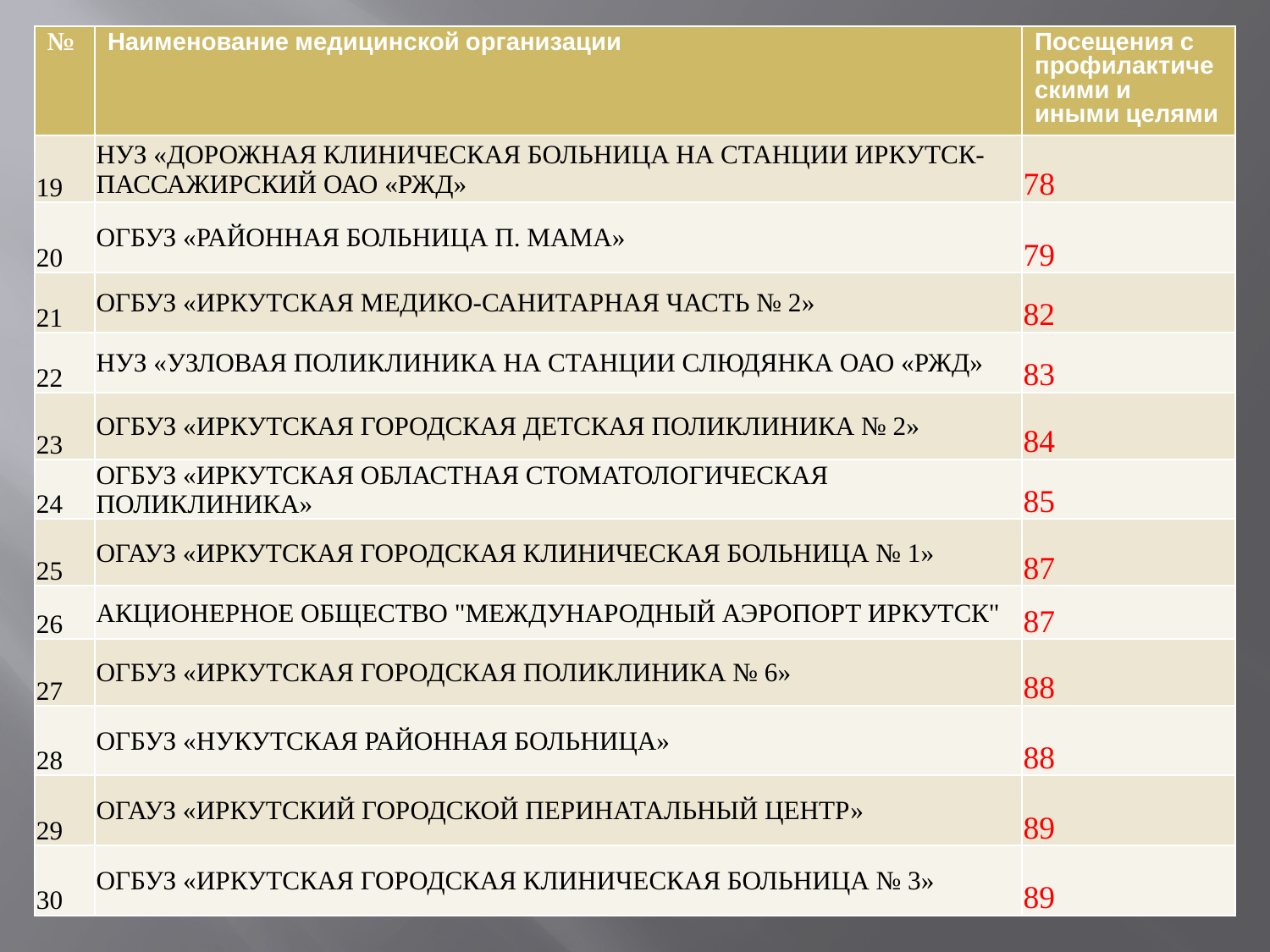

| № | Наименование медицинской организации | Посещения с профилактическими и иными целями |
| --- | --- | --- |
| 19 | НУЗ «ДОРОЖНАЯ КЛИНИЧЕСКАЯ БОЛЬНИЦА НА СТАНЦИИ ИРКУТСК-ПАССАЖИРСКИЙ ОАО «РЖД» | 78 |
| 20 | ОГБУЗ «РАЙОННАЯ БОЛЬНИЦА П. МАМА» | 79 |
| 21 | ОГБУЗ «ИРКУТСКАЯ МЕДИКО-САНИТАРНАЯ ЧАСТЬ № 2» | 82 |
| 22 | НУЗ «УЗЛОВАЯ ПОЛИКЛИНИКА НА СТАНЦИИ СЛЮДЯНКА ОАО «РЖД» | 83 |
| 23 | ОГБУЗ «ИРКУТСКАЯ ГОРОДСКАЯ ДЕТСКАЯ ПОЛИКЛИНИКА № 2» | 84 |
| 24 | ОГБУЗ «ИРКУТСКАЯ ОБЛАСТНАЯ СТОМАТОЛОГИЧЕСКАЯ ПОЛИКЛИНИКА» | 85 |
| 25 | ОГАУЗ «ИРКУТСКАЯ ГОРОДСКАЯ КЛИНИЧЕСКАЯ БОЛЬНИЦА № 1» | 87 |
| 26 | АКЦИОНЕРНОЕ ОБЩЕСТВО "МЕЖДУНАРОДНЫЙ АЭРОПОРТ ИРКУТСК" | 87 |
| 27 | ОГБУЗ «ИРКУТСКАЯ ГОРОДСКАЯ ПОЛИКЛИНИКА № 6» | 88 |
| 28 | ОГБУЗ «НУКУТСКАЯ РАЙОННАЯ БОЛЬНИЦА» | 88 |
| 29 | ОГАУЗ «ИРКУТСКИЙ ГОРОДСКОЙ ПЕРИНАТАЛЬНЫЙ ЦЕНТР» | 89 |
| 30 | ОГБУЗ «ИРКУТСКАЯ ГОРОДСКАЯ КЛИНИЧЕСКАЯ БОЛЬНИЦА № 3» | 89 |
#